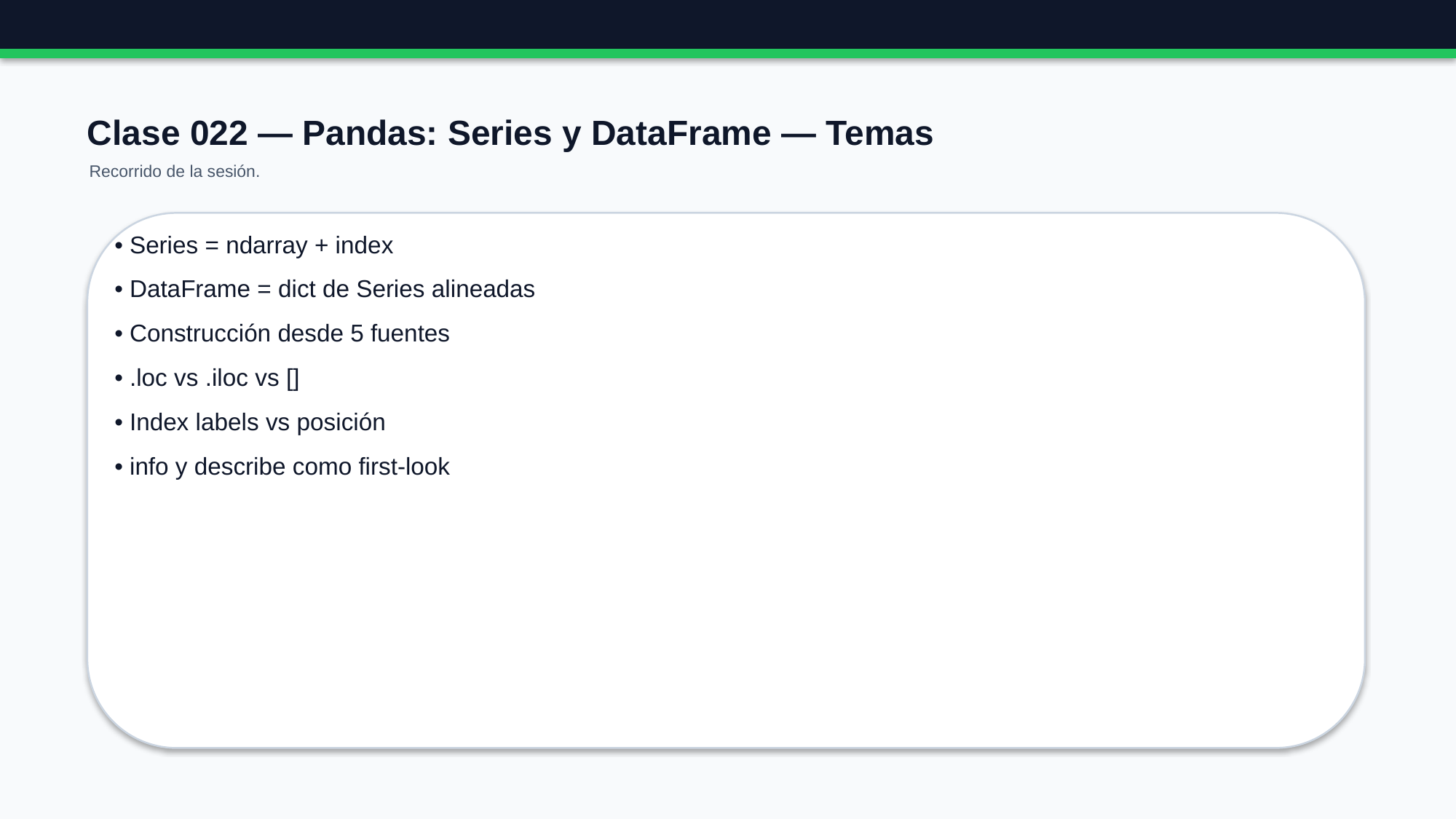

Clase 022 — Pandas: Series y DataFrame — Temas
Recorrido de la sesión.

• Series = ndarray + index
• DataFrame = dict de Series alineadas
• Construcción desde 5 fuentes
• .loc vs .iloc vs []
• Index labels vs posición
• info y describe como first-look